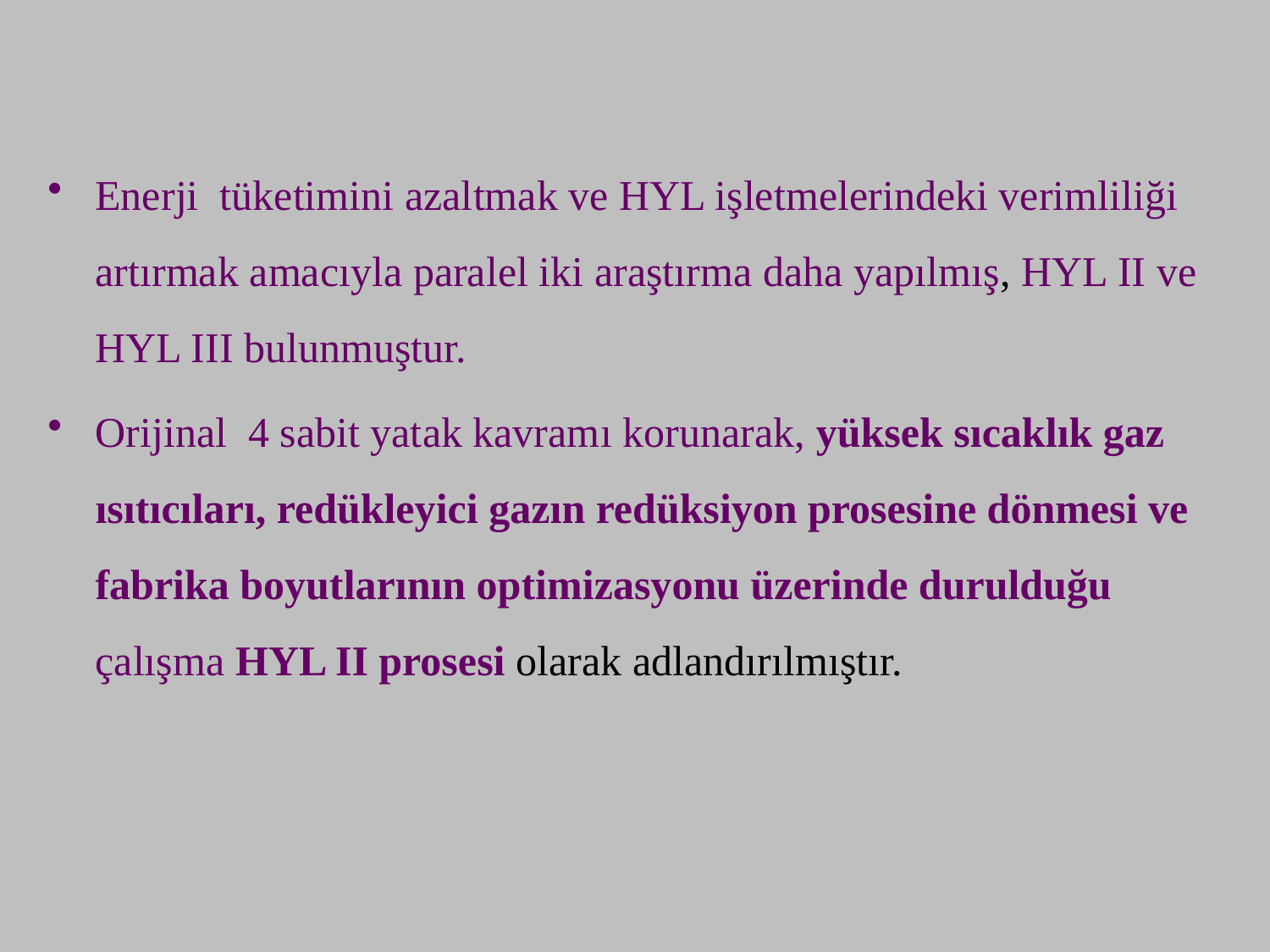

Enerji  tüketimini azaltmak ve HYL işletmelerindeki verimliliği artırmak amacıyla paralel iki araştırma daha yapılmış, HYL II ve HYL III bulunmuştur.
Orijinal  4 sabit yatak kavramı korunarak, yüksek sıcaklık gaz ısıtıcıları, redükleyici gazın redüksiyon prosesine dönmesi ve fabrika boyutlarının optimizasyonu üzerinde durulduğu çalışma HYL II prosesi olarak adlandırılmıştır.